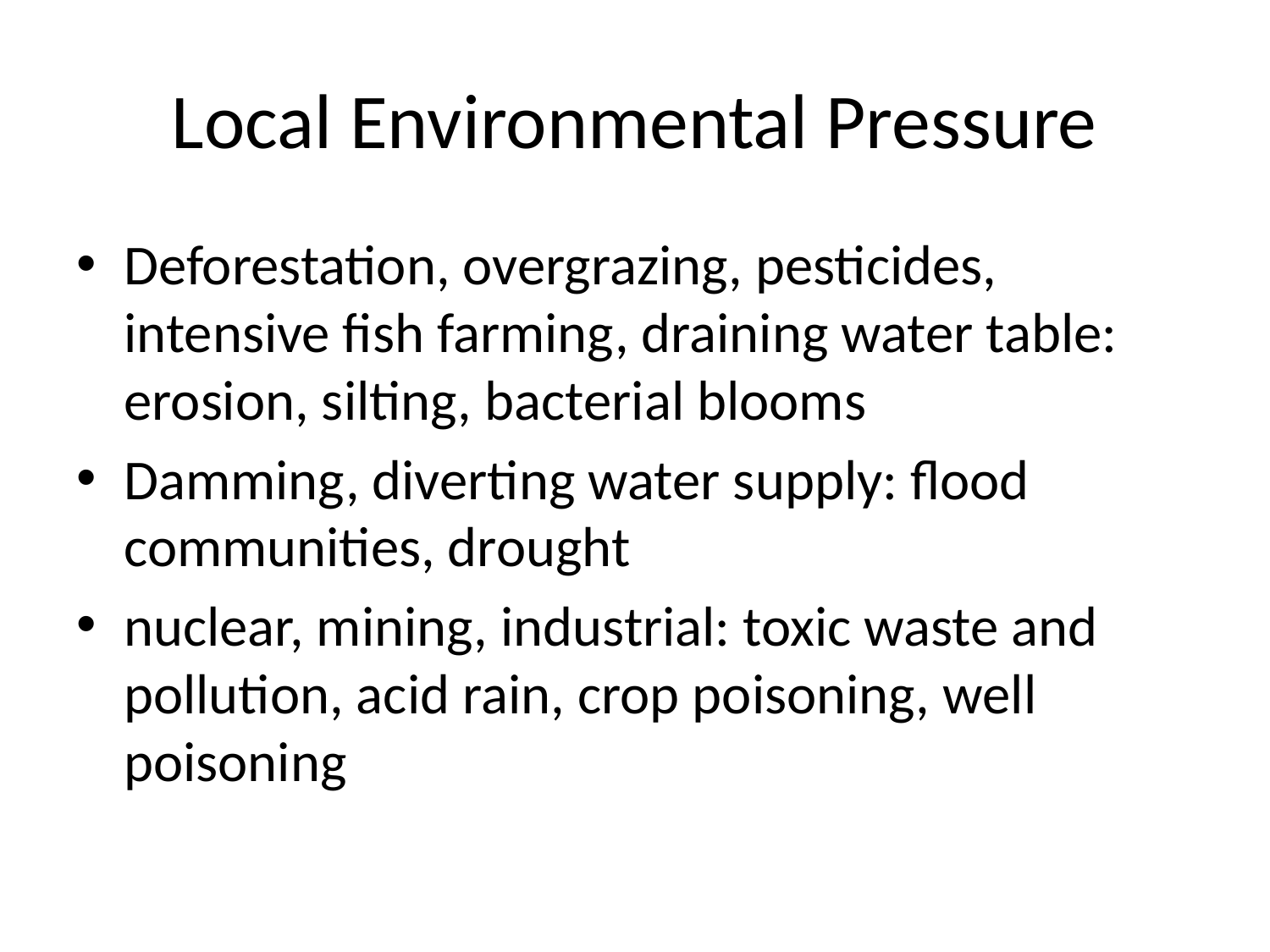

# Local Environmental Pressure
Deforestation, overgrazing, pesticides, intensive fish farming, draining water table: erosion, silting, bacterial blooms
Damming, diverting water supply: flood communities, drought
nuclear, mining, industrial: toxic waste and pollution, acid rain, crop poisoning, well poisoning